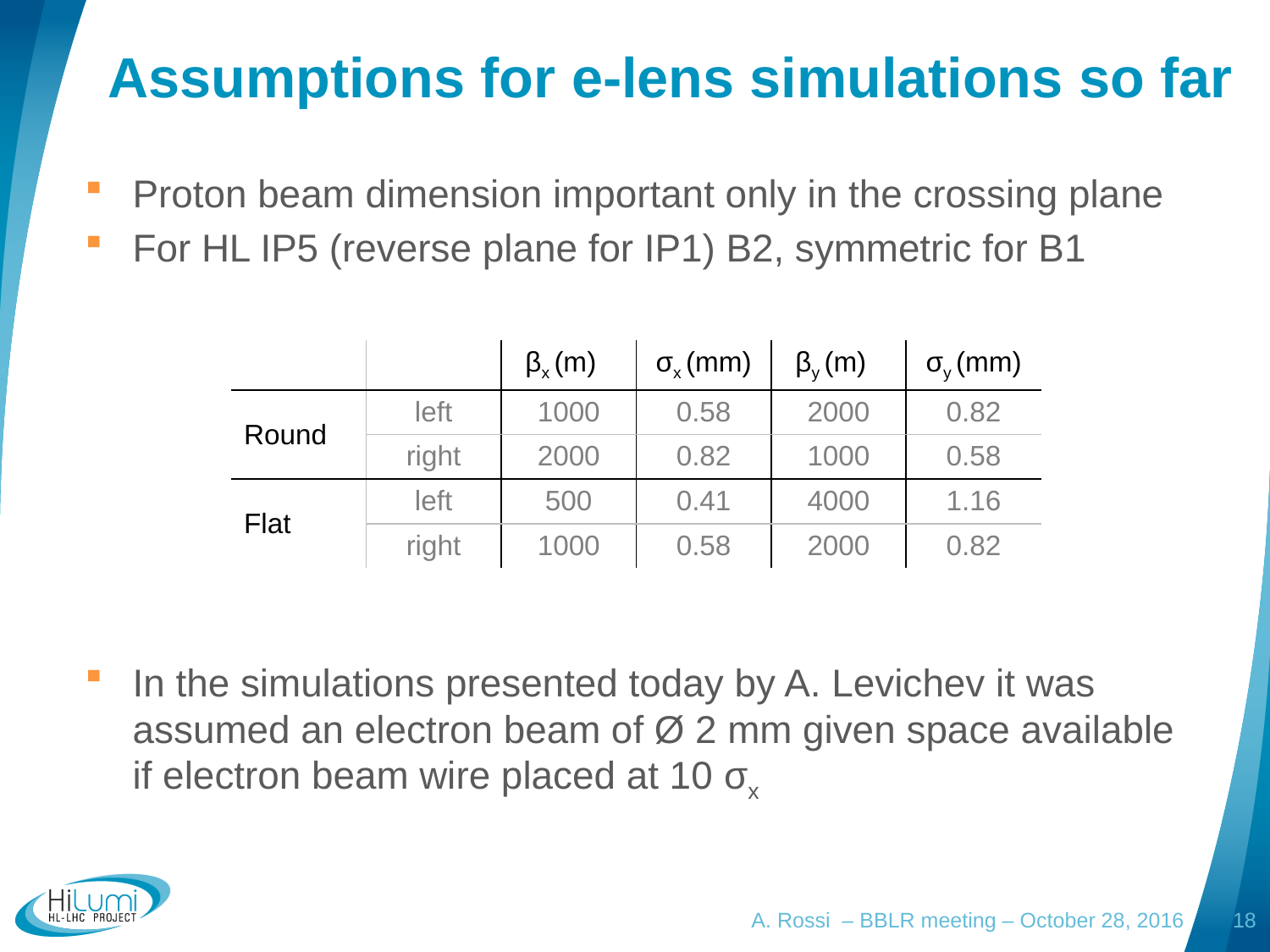

# Assumptions for e-lens simulations so far
Proton beam dimension important only in the crossing plane
For HL IP5 (reverse plane for IP1) B2, symmetric for B1

In the simulations presented today by A. Levichev it was assumed an electron beam of Ø 2 mm given space available if electron beam wire placed at 10 σx

|  |  | βx (m) | σx (mm) | βy (m) | σy (mm) |
| --- | --- | --- | --- | --- | --- |
| Round | left | 1000 | 0.58 | 2000 | 0.82 |
|  | right | 2000 | 0.82 | 1000 | 0.58 |
| Flat | left | 500 | 0.41 | 4000 | 1.16 |
|  | right | 1000 | 0.58 | 2000 | 0.82 |
A. Rossi  – BBLR meeting – October 28, 2016
18